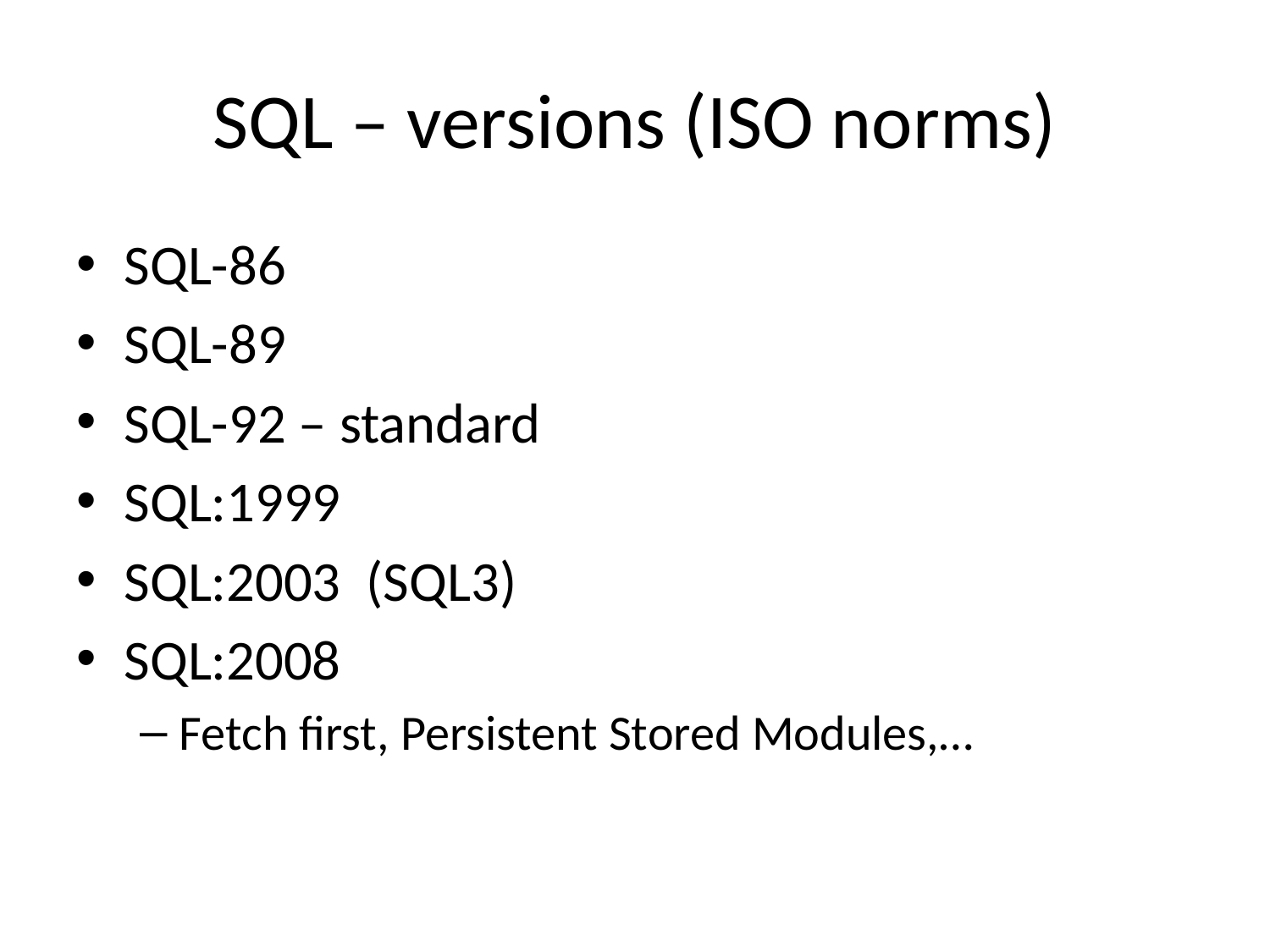

# SQL – versions (ISO norms)
SQL-86
SQL-89
SQL-92 – standard
SQL:1999
SQL:2003  (SQL3)
SQL:2008
Fetch first, Persistent Stored Modules,…